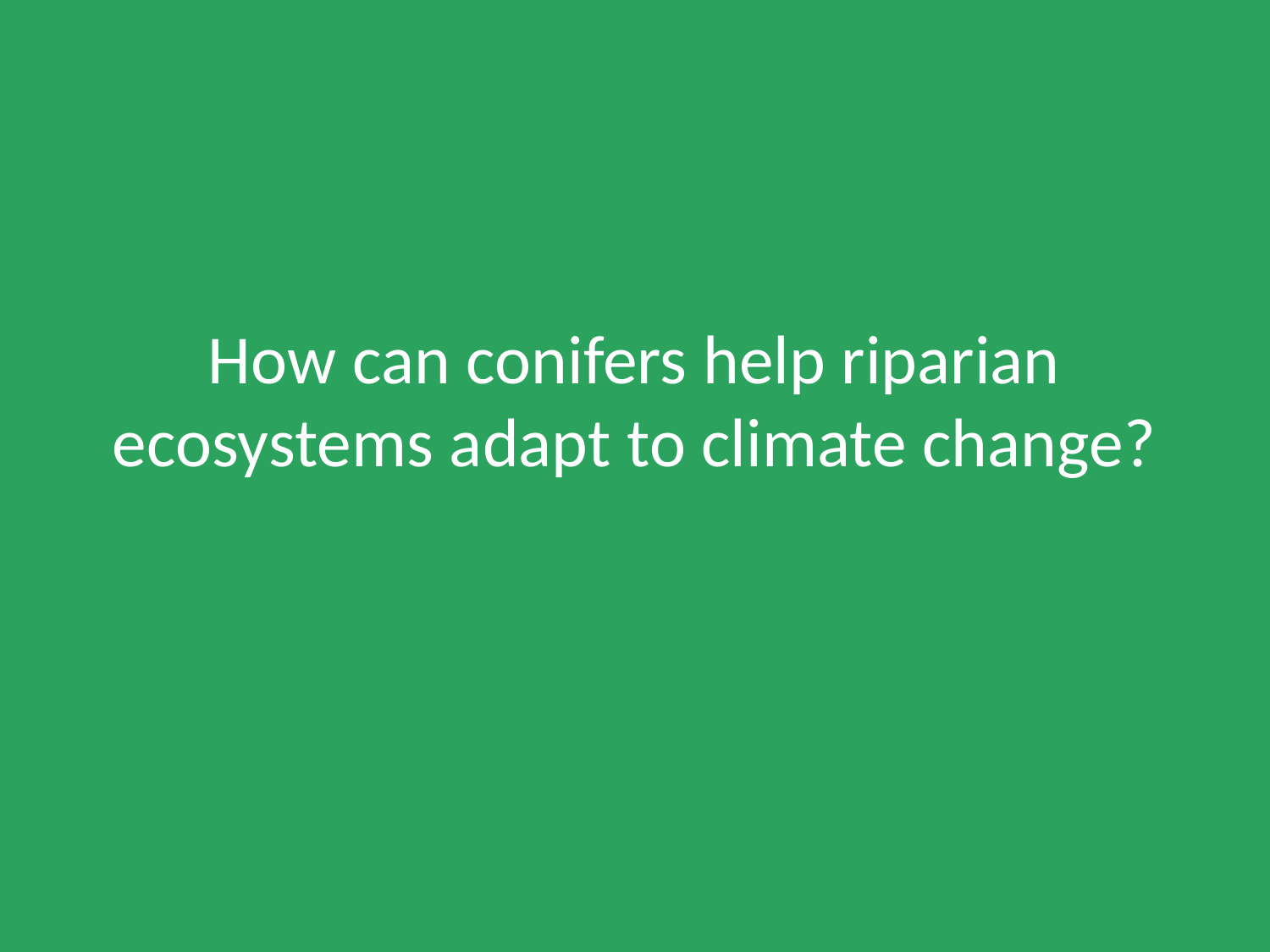

# How can conifers help riparian ecosystems adapt to climate change?